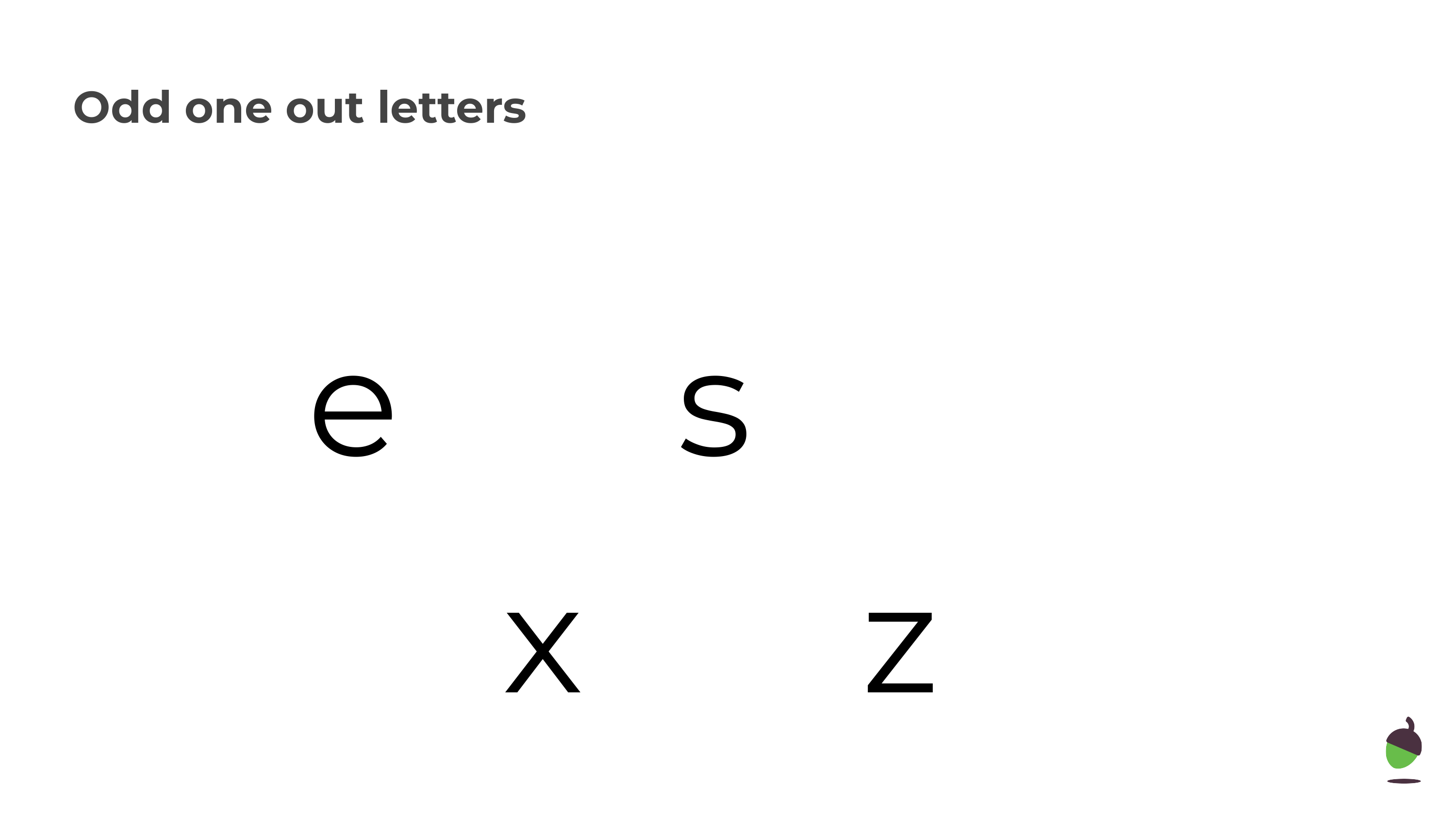

Odd one out letters
Today we will need
e       s
          x       z